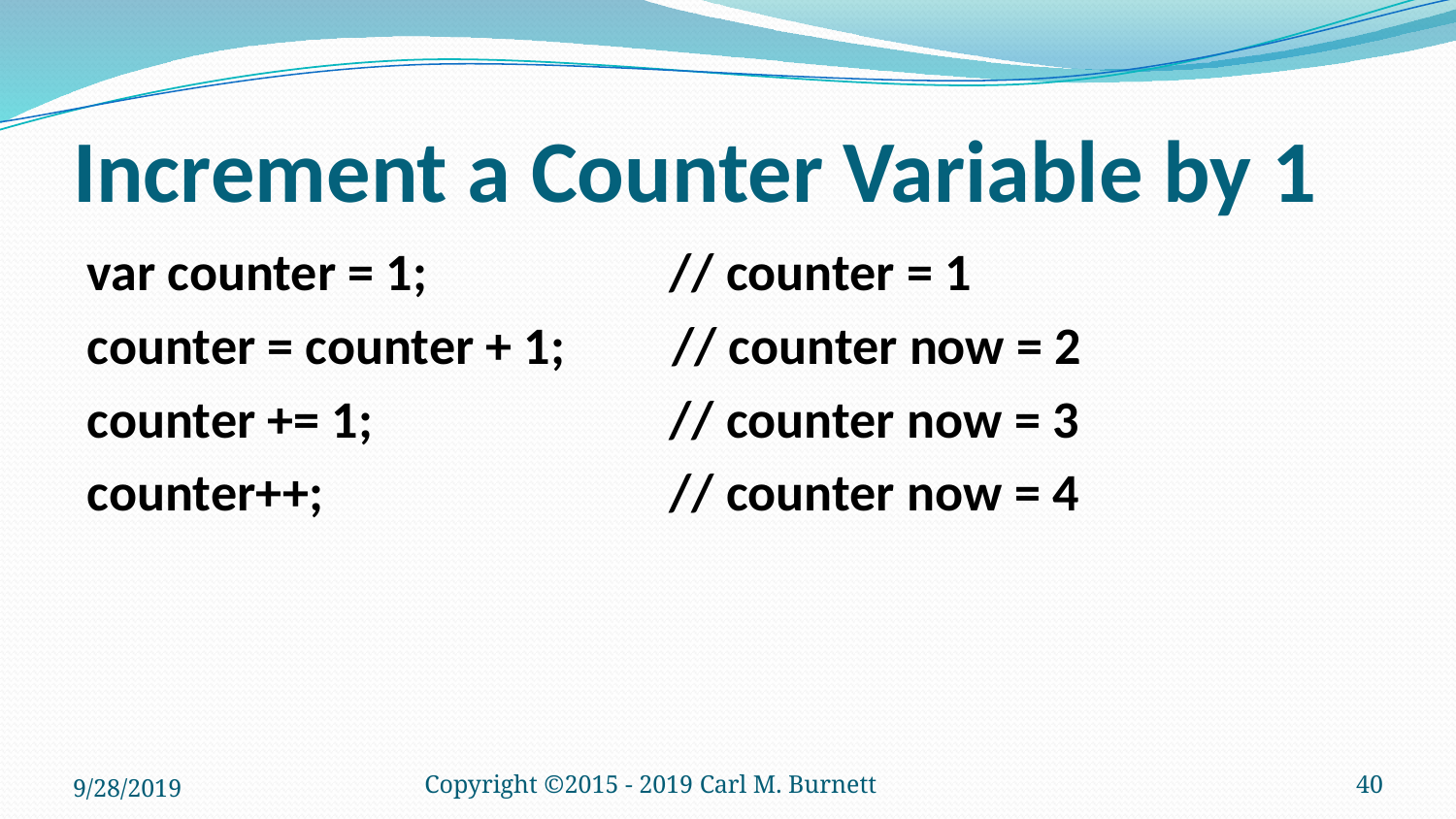

# Increment a Counter Variable by 1
var counter = 1;                	// counter = 1
counter = counter + 1;         // counter now = 2
counter += 1;                   	// counter now = 3
counter++;                      	// counter now = 4

9/28/2019
Copyright ©2015 - 2019 Carl M. Burnett
40